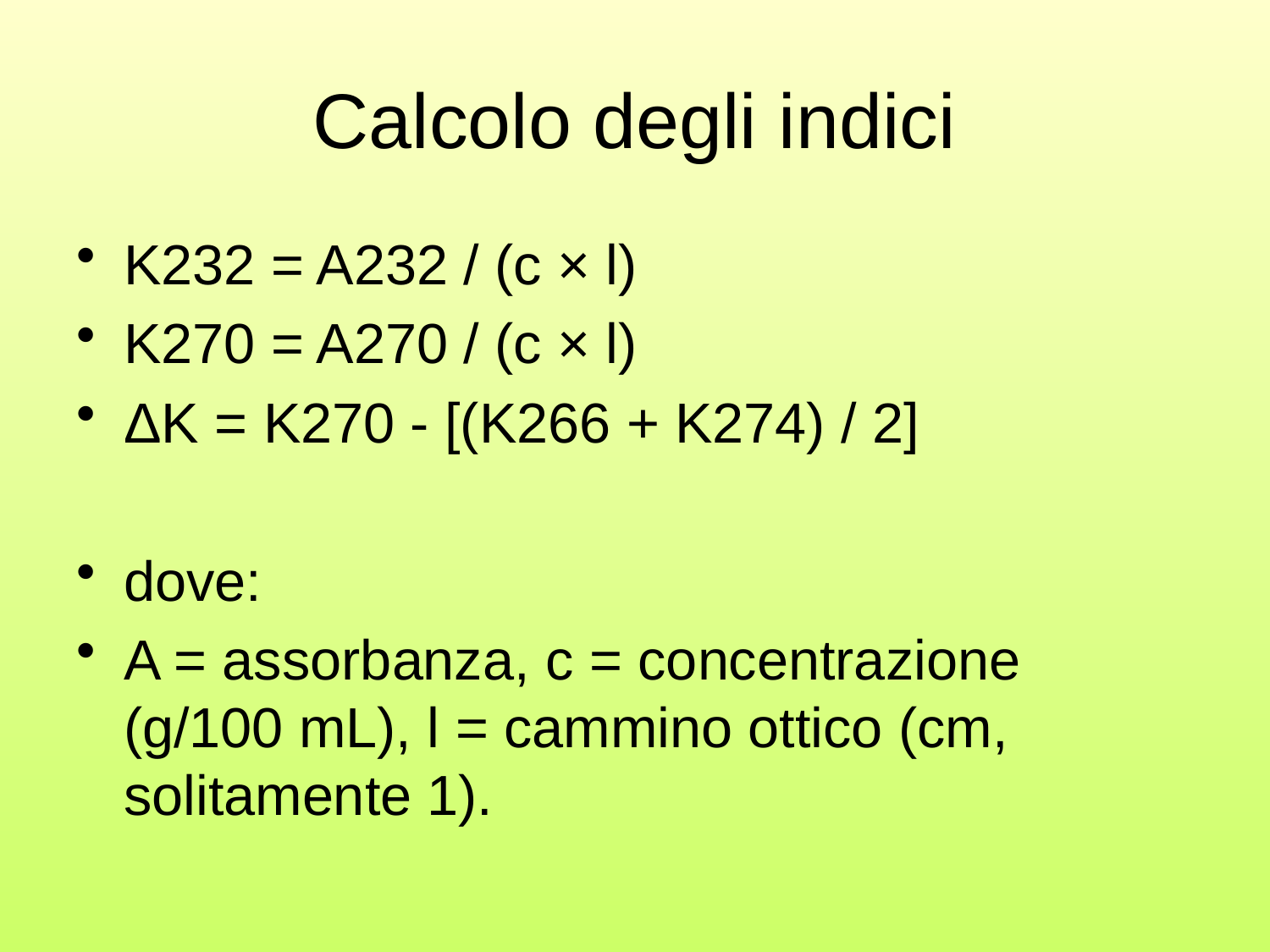

# Calcolo degli indici
K232 = A232 / (c × l)
K270 = A270 / (c × l)
ΔK = K270 - [(K266 + K274) / 2]

dove:
A = assorbanza, c = concentrazione (g/100 mL), l = cammino ottico (cm, solitamente 1).